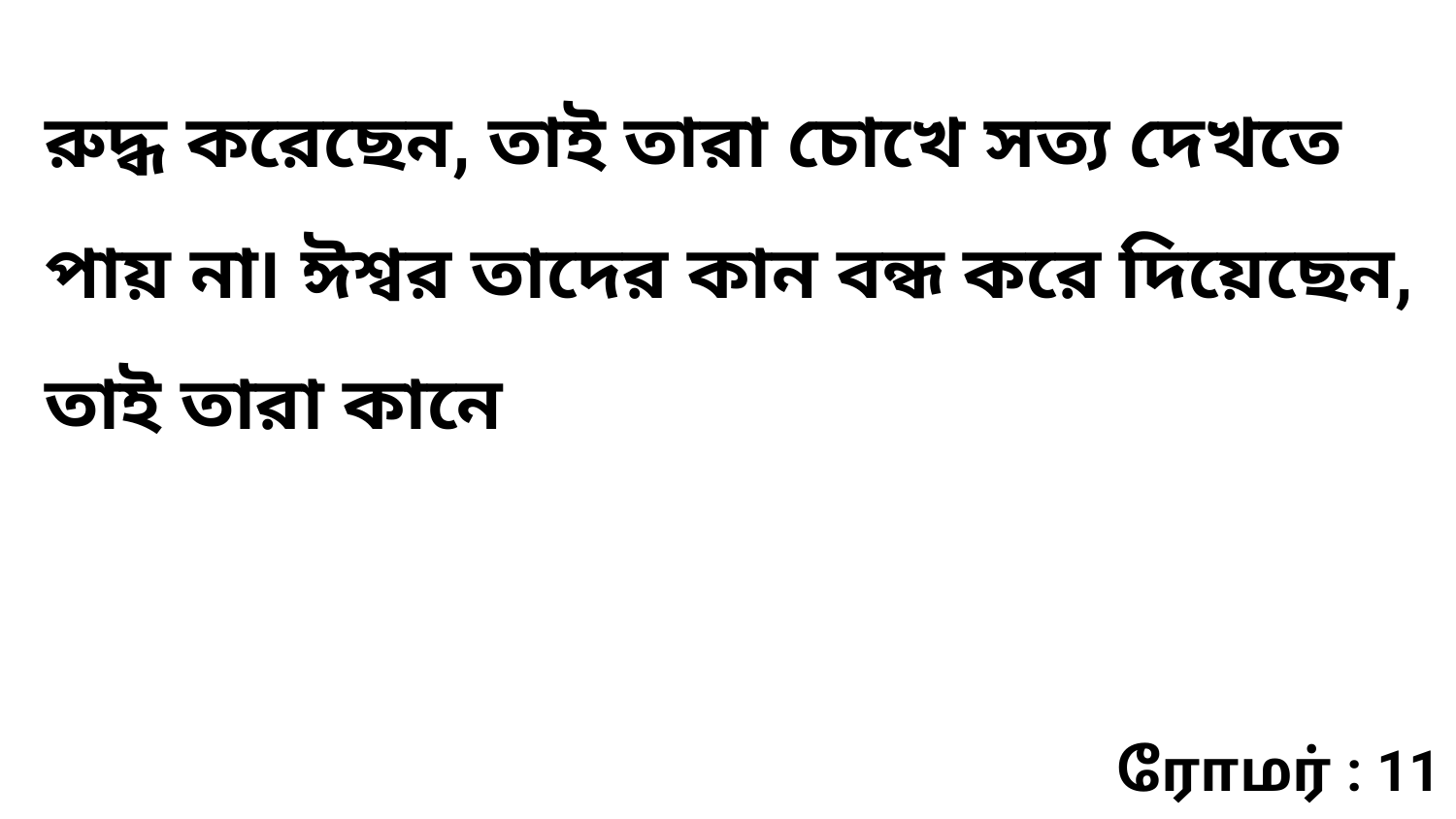

রুদ্ধ করেছেন, তাই তারা চোখে সত্য দেখতে পায় না৷ ঈশ্বর তাদের কান বন্ধ করে দিয়েছেন, তাই তারা কানে
ரோமர் : 11